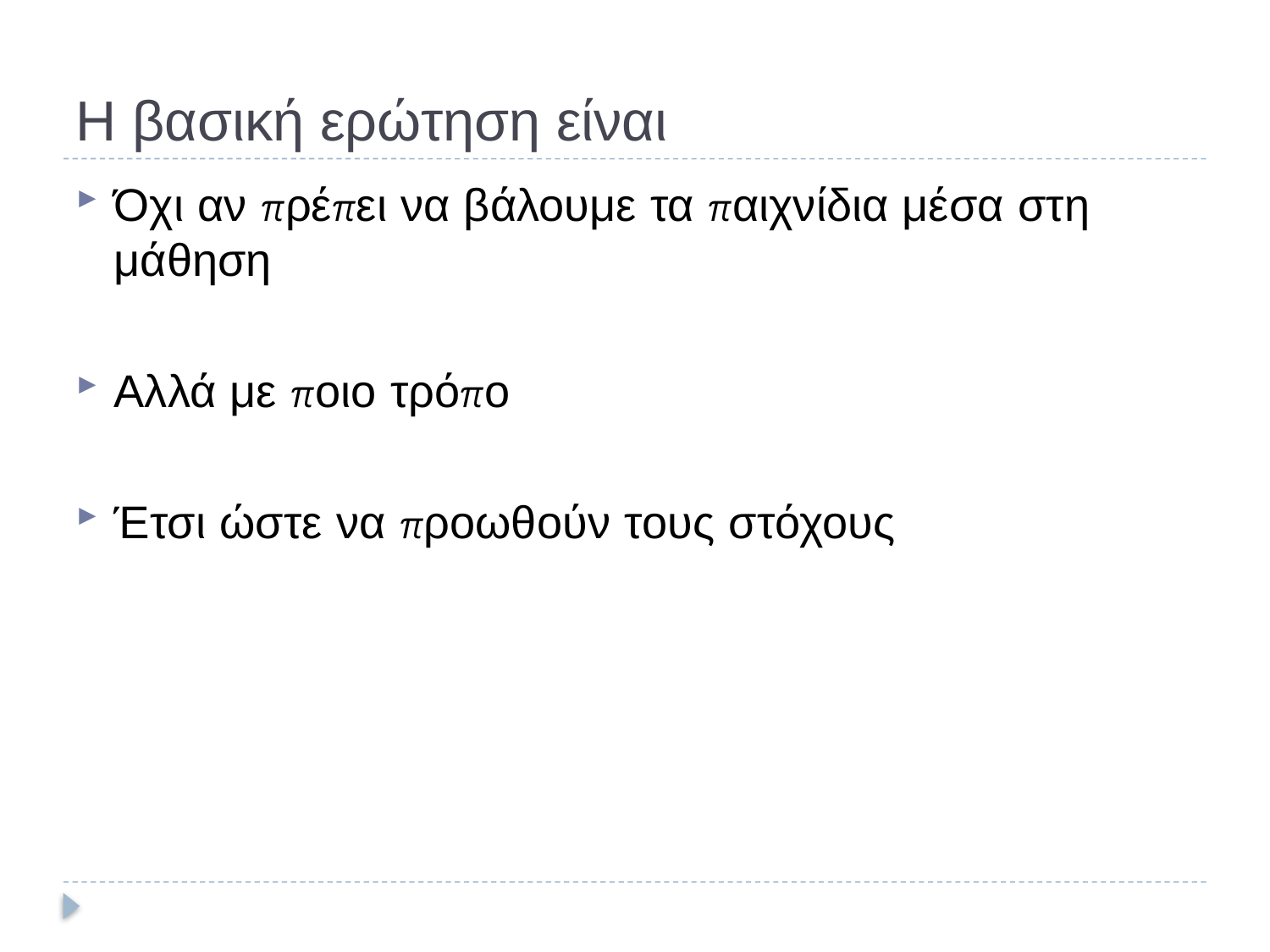

# Η βασική ερώτηση είναι
Όχι αν πρέπει να βάλουμε τα παιχνίδια μέσα στη μάθηση

Αλλά με ποιο τρόπο

Έτσι ώστε να προωθούν τους στόχους